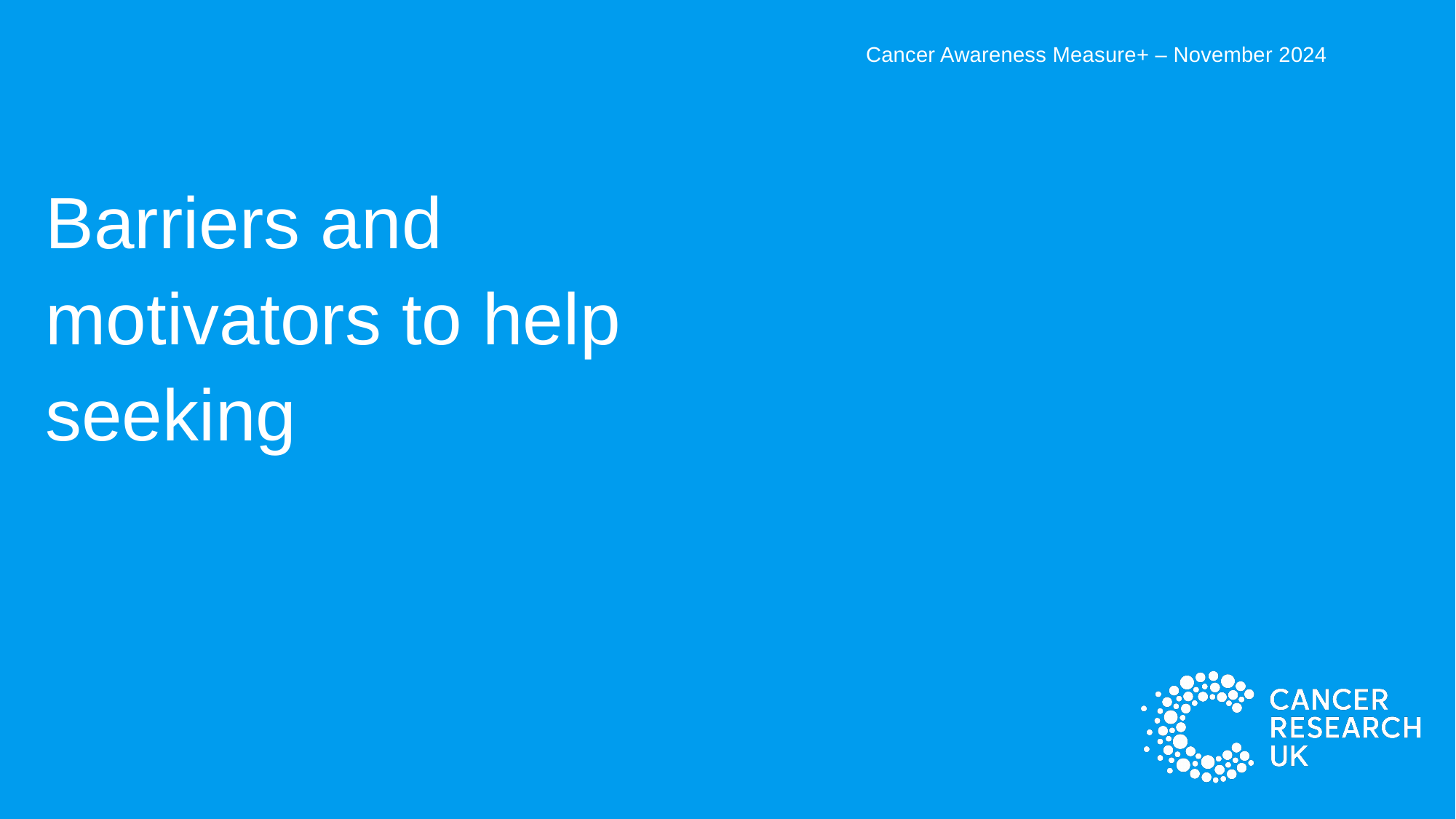

Cancer Awareness Measure+ – November 2024
Barriers and motivators to help seeking